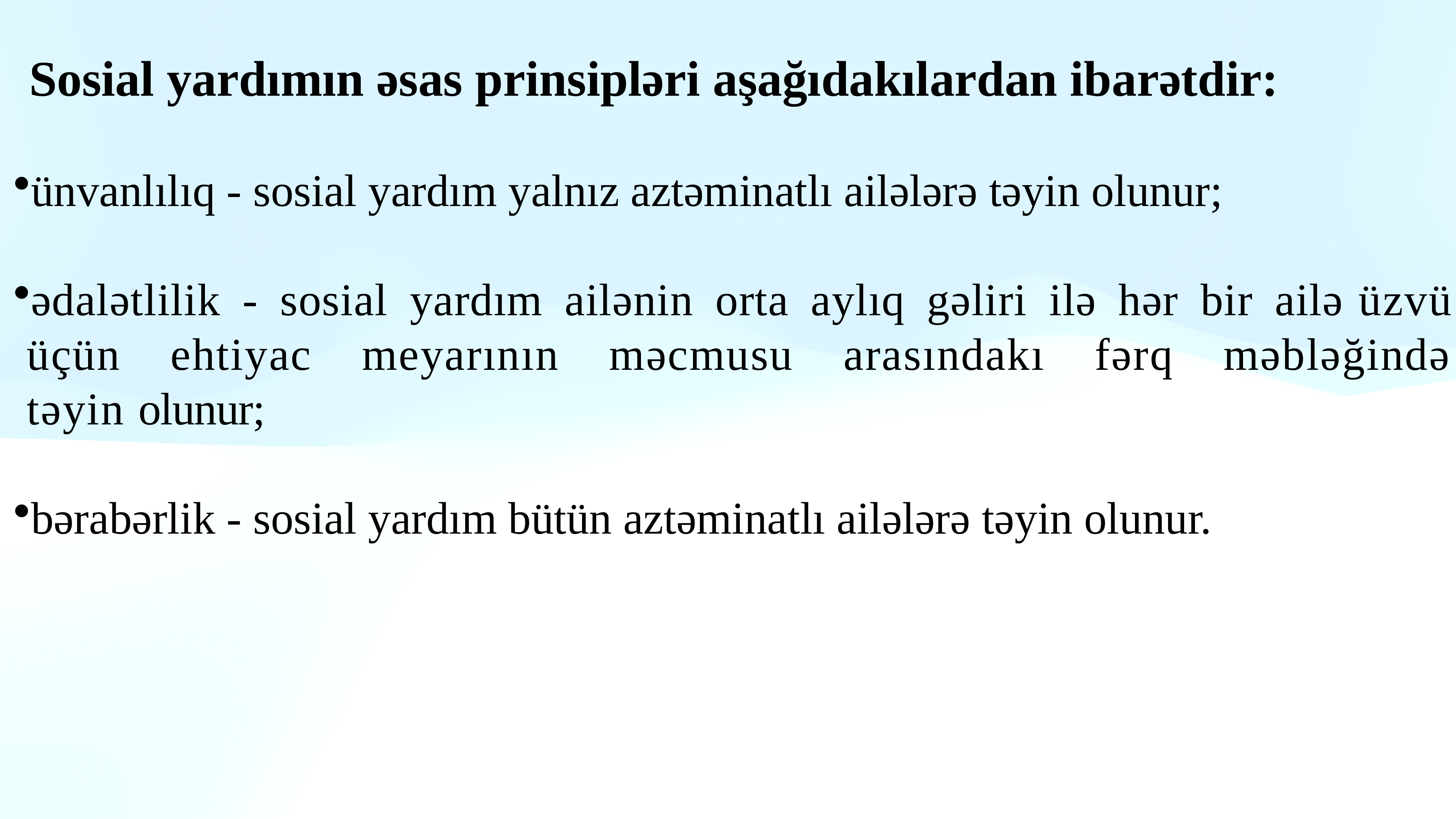

Sosial yardımın əsas prinsipləri aşağıdakılardan ibarətdir:

ünvanlılıq - sosial yardım yalnız aztəminatlı ailələrə təyin olunur;

ədalətlilik - sosial yardım ailənin orta aylıq gəliri ilə hər bir ailə üzvü üçün ehtiyac meyarının məcmusu arasındakı fərq məbləğində təyin olunur;

bərabərlik - sosial yardım bütün aztəminatlı ailələrə təyin olunur.